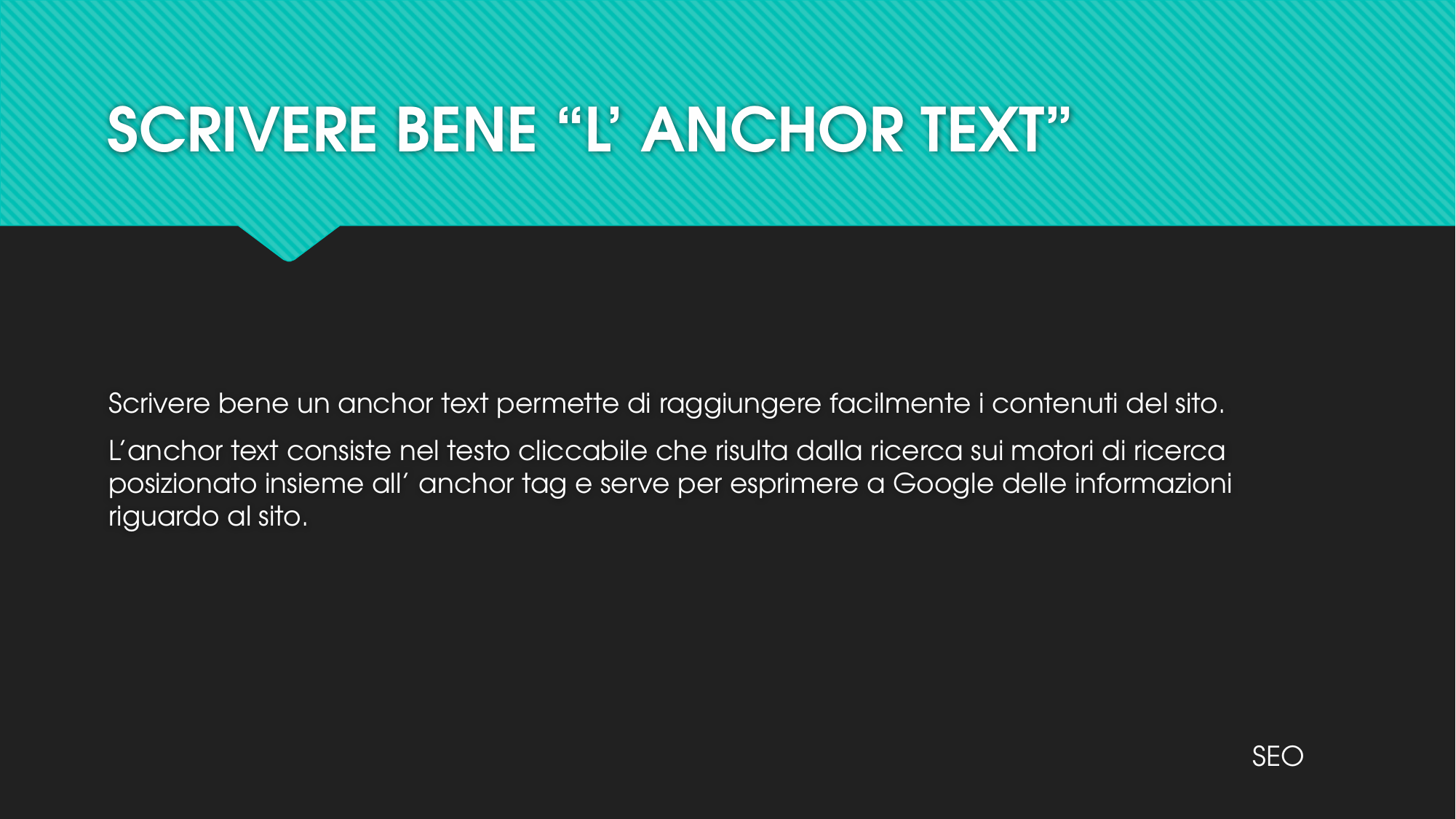

# SCRIVERE BENE “L’ ANCHOR TEXT”
Scrivere bene un anchor text permette di raggiungere facilmente i contenuti del sito.
L’anchor text consiste nel testo cliccabile che risulta dalla ricerca sui motori di ricerca posizionato insieme all’ anchor tag e serve per esprimere a Google delle informazioni riguardo al sito.

SEO